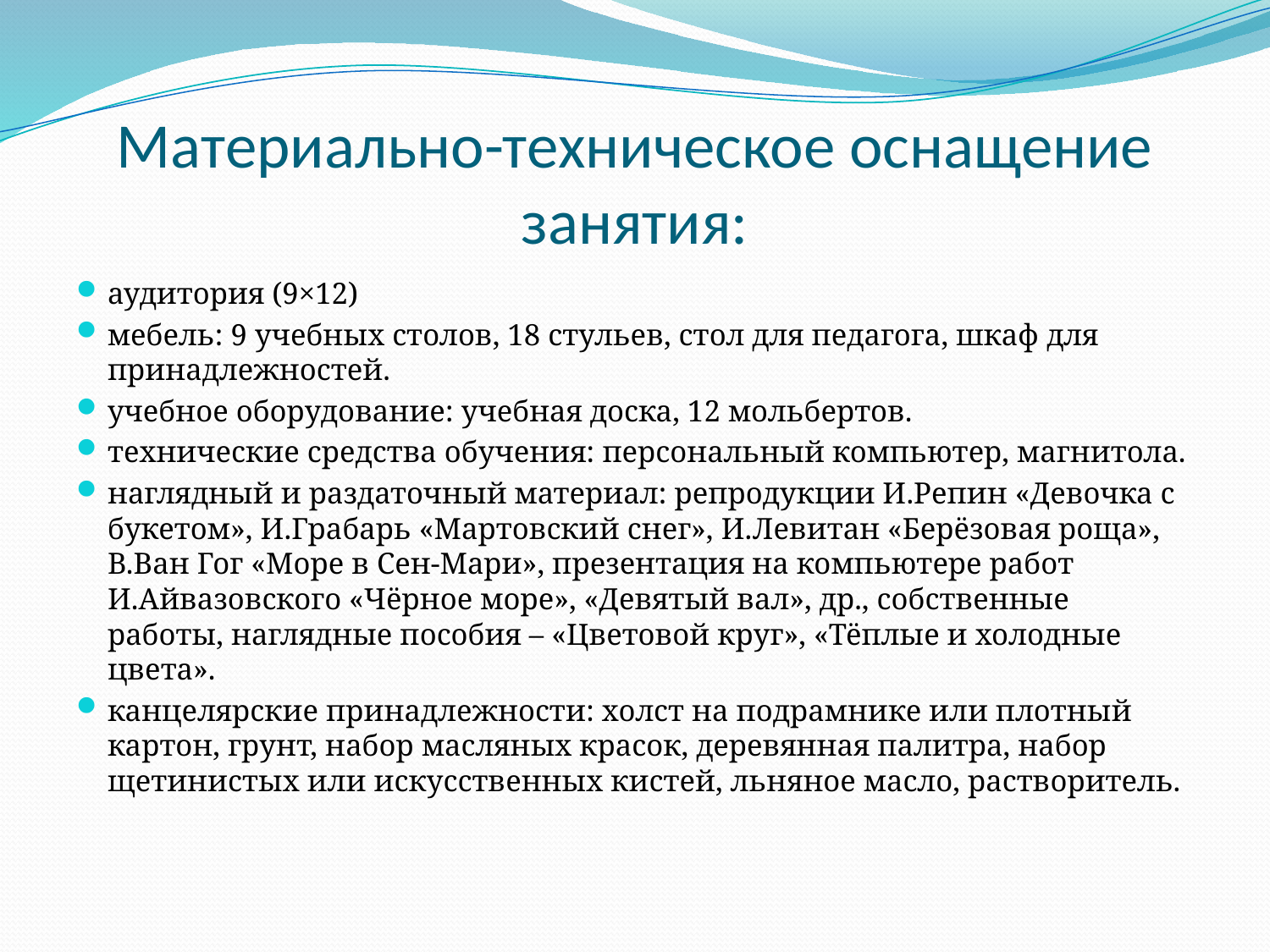

# Материально-техническое оснащение занятия:
аудитория (9×12)
мебель: 9 учебных столов, 18 стульев, стол для педагога, шкаф для принадлежностей.
учебное оборудование: учебная доска, 12 мольбертов.
технические средства обучения: персональный компьютер, магнитола.
наглядный и раздаточный материал: репродукции И.Репин «Девочка с букетом», И.Грабарь «Мартовский снег», И.Левитан «Берёзовая роща», В.Ван Гог «Море в Сен-Мари», презентация на компьютере работ И.Айвазовского «Чёрное море», «Девятый вал», др., собственные работы, наглядные пособия – «Цветовой круг», «Тёплые и холодные цвета».
канцелярские принадлежности: холст на подрамнике или плотный картон, грунт, набор масляных красок, деревянная палитра, набор щетинистых или искусственных кистей, льняное масло, растворитель.